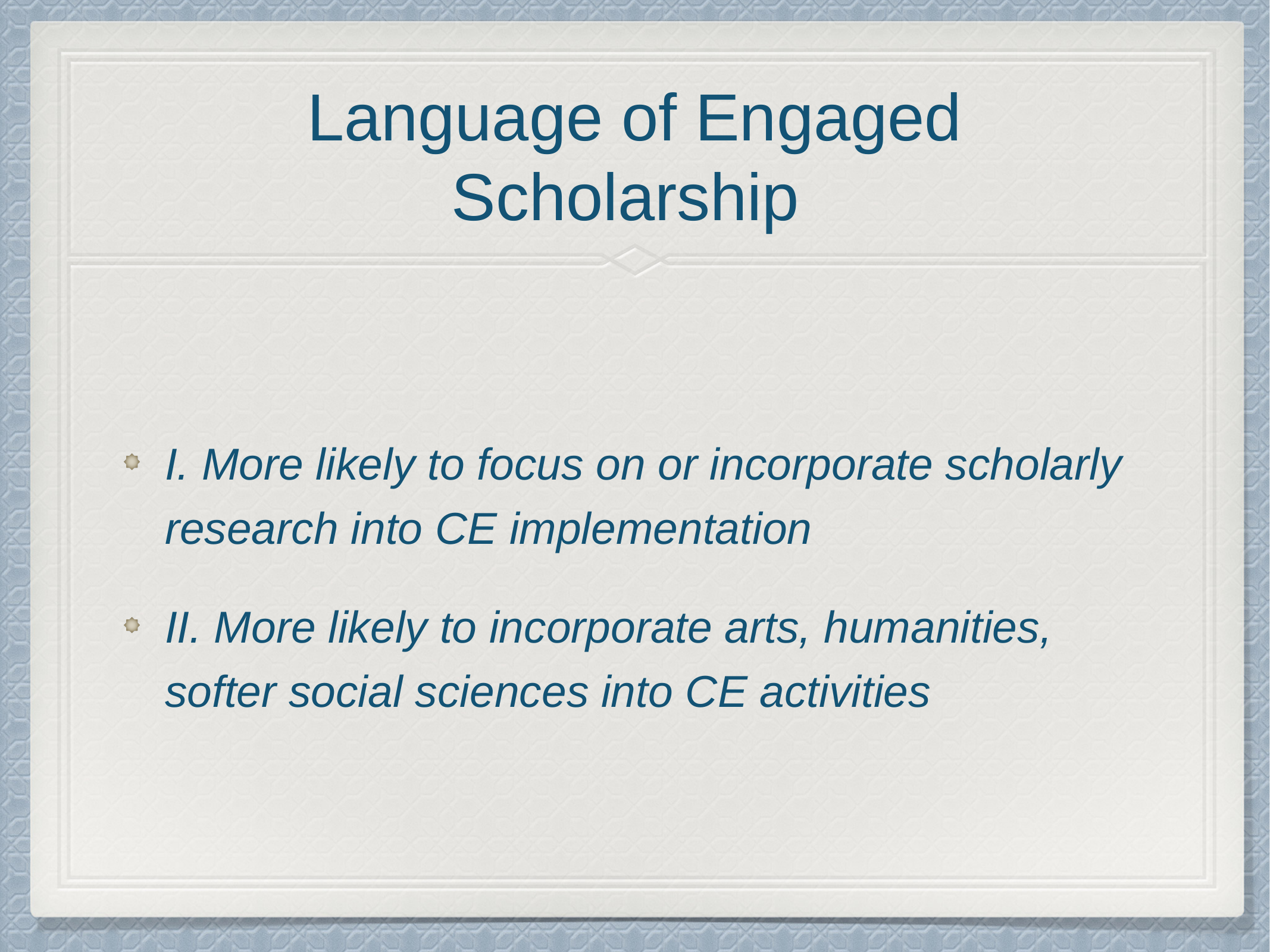

# Language of Engaged Scholarship
I. More likely to focus on or incorporate scholarly research into CE implementation
II. More likely to incorporate arts, humanities, softer social sciences into CE activities